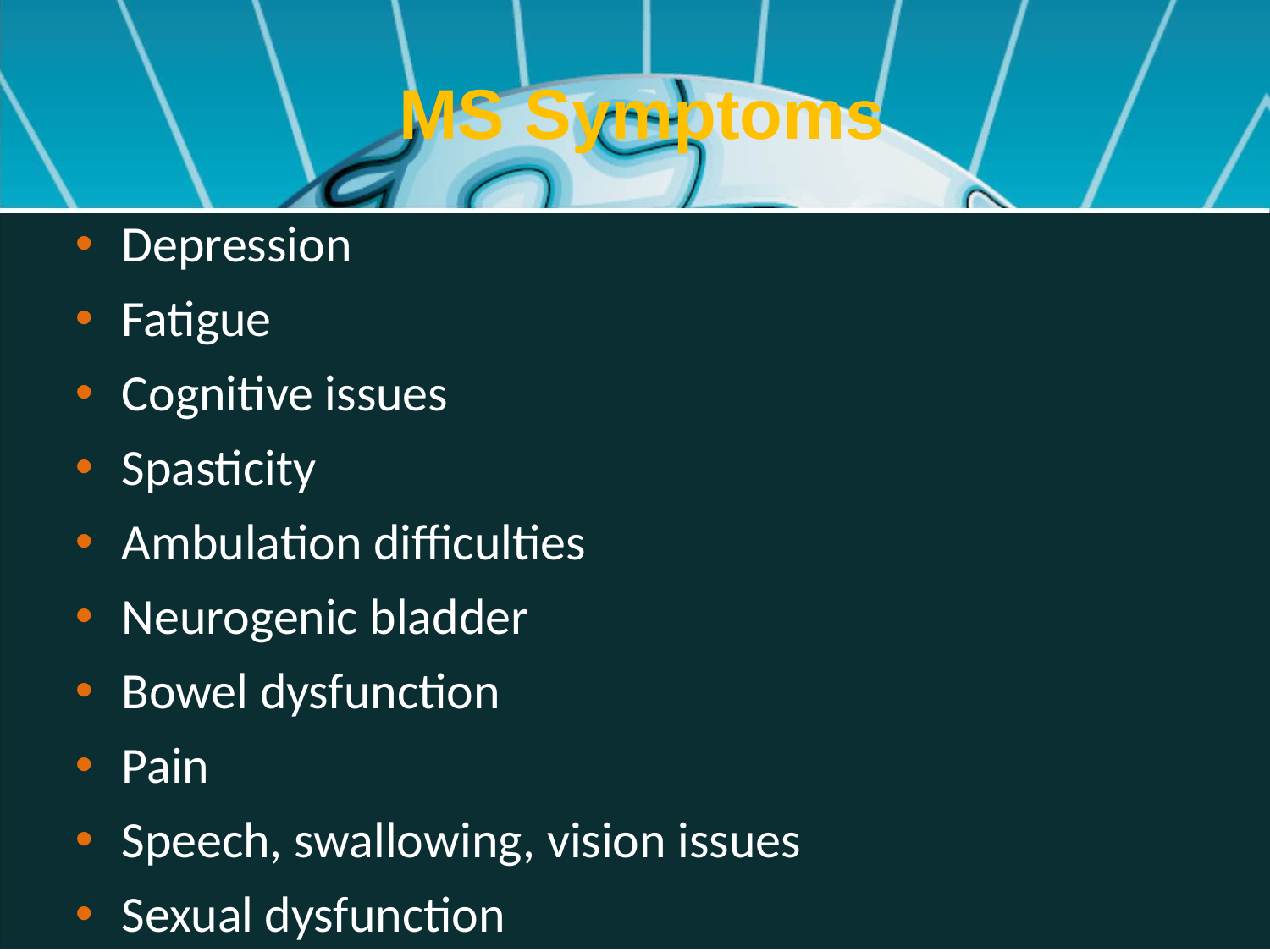

MS Symptoms
Depression
Fatigue
Cognitive issues
Spasticity
Ambulation difficulties
Neurogenic bladder
Bowel dysfunction
Pain
Speech, swallowing, vision issues
Sexual dysfunction